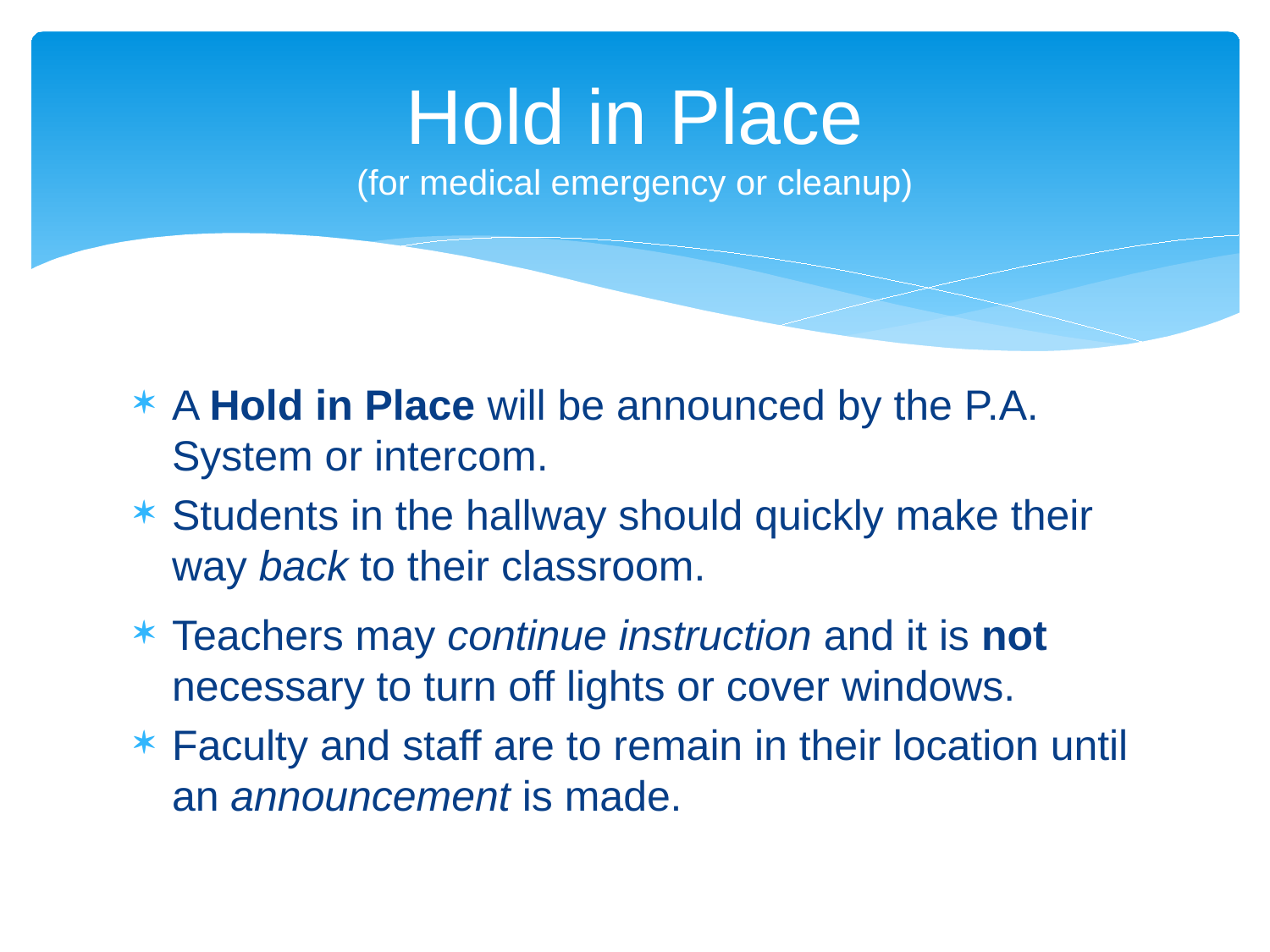

# Hold in Place (for medical emergency or cleanup)
A Hold in Place will be announced by the P.A. System or intercom.
Students in the hallway should quickly make their way back to their classroom.
Teachers may continue instruction and it is not necessary to turn off lights or cover windows.
Faculty and staff are to remain in their location until an announcement is made.